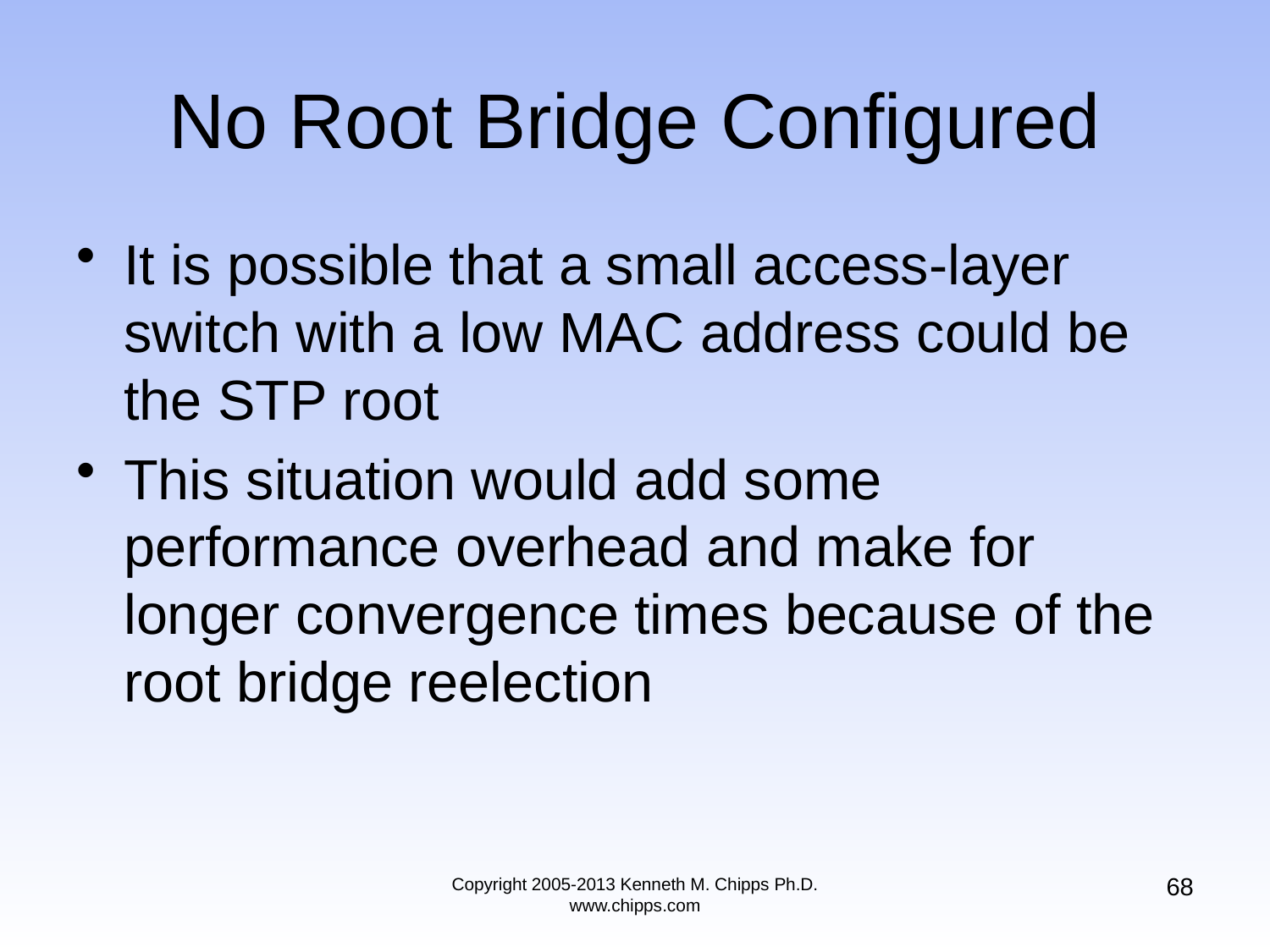

# No Root Bridge Configured
It is possible that a small access-layer switch with a low MAC address could be the STP root
This situation would add some performance overhead and make for longer convergence times because of the root bridge reelection
68
Copyright 2005-2013 Kenneth M. Chipps Ph.D. www.chipps.com